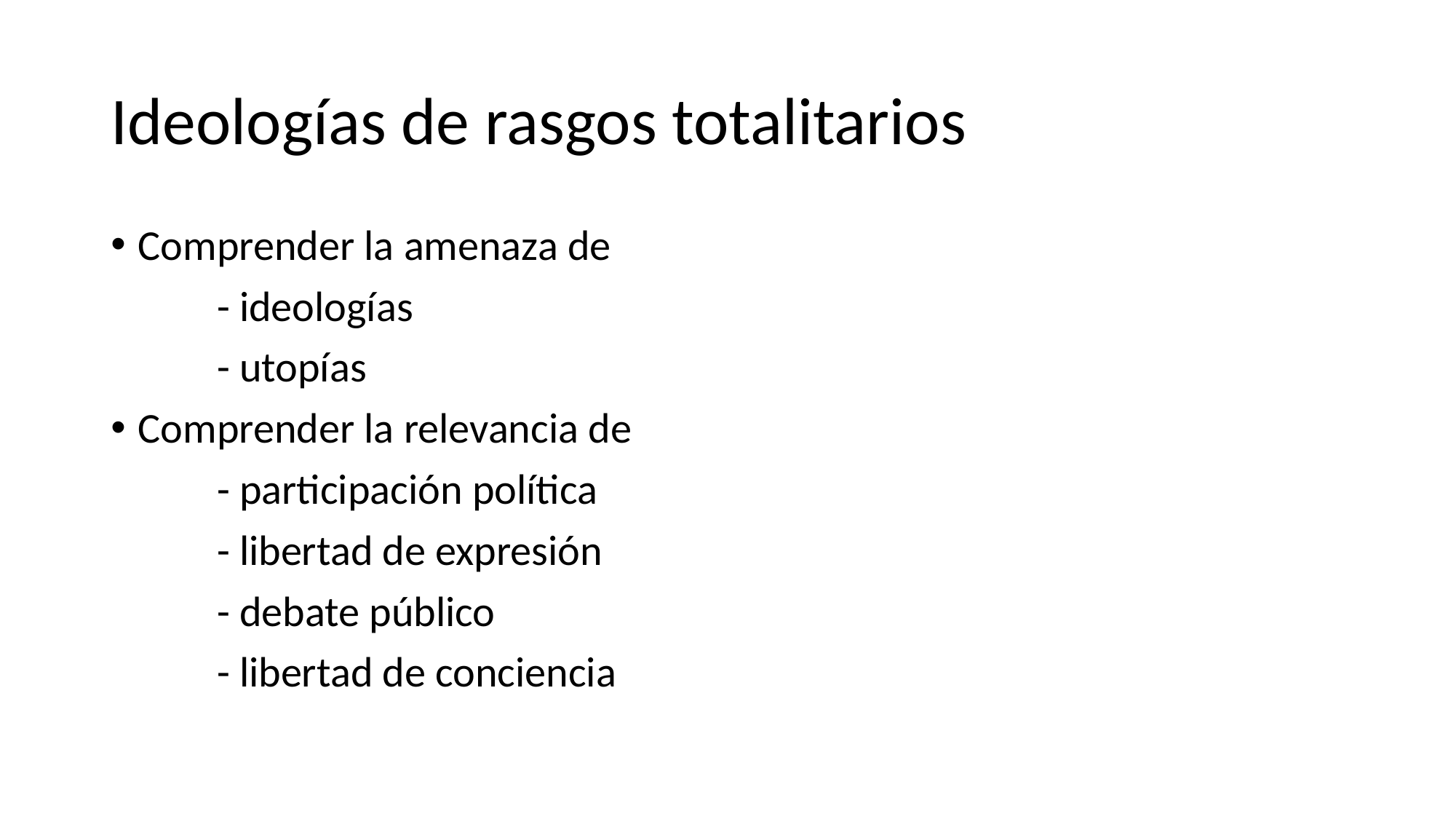

# Ideologías de rasgos totalitarios
Comprender la amenaza de
           - ideologías
           - utopías
Comprender la relevancia de
           - participación política
           - libertad de expresión
           - debate público
           - libertad de conciencia